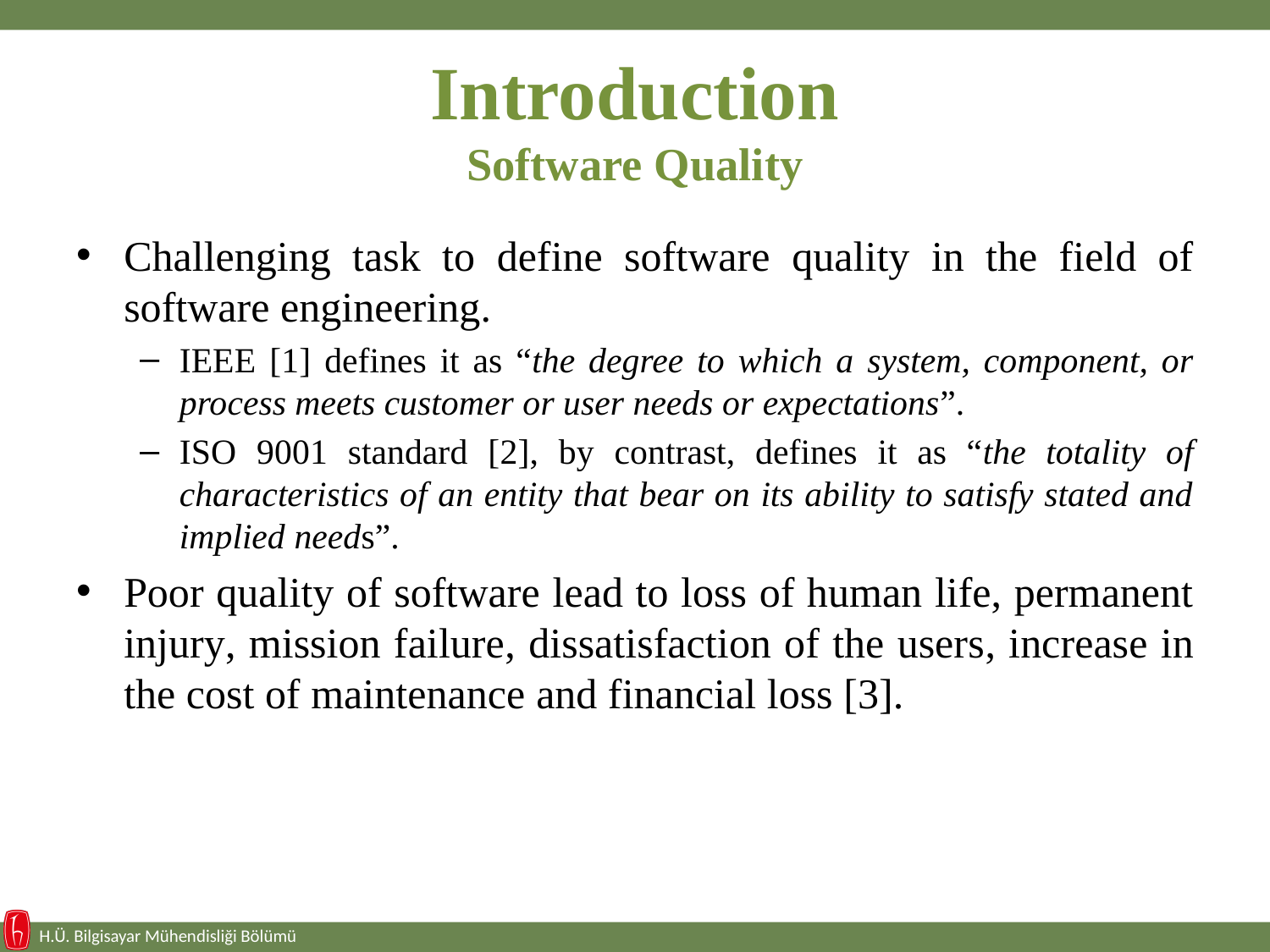

# Introduction Software Quality
Challenging task to define software quality in the field of software engineering.
IEEE [1] defines it as “the degree to which a system, component, or process meets customer or user needs or expectations”.
ISO 9001 standard [2], by contrast, defines it as “the totality of characteristics of an entity that bear on its ability to satisfy stated and implied needs”.
Poor quality of software lead to loss of human life, permanent injury, mission failure, dissatisfaction of the users, increase in the cost of maintenance and financial loss [3].